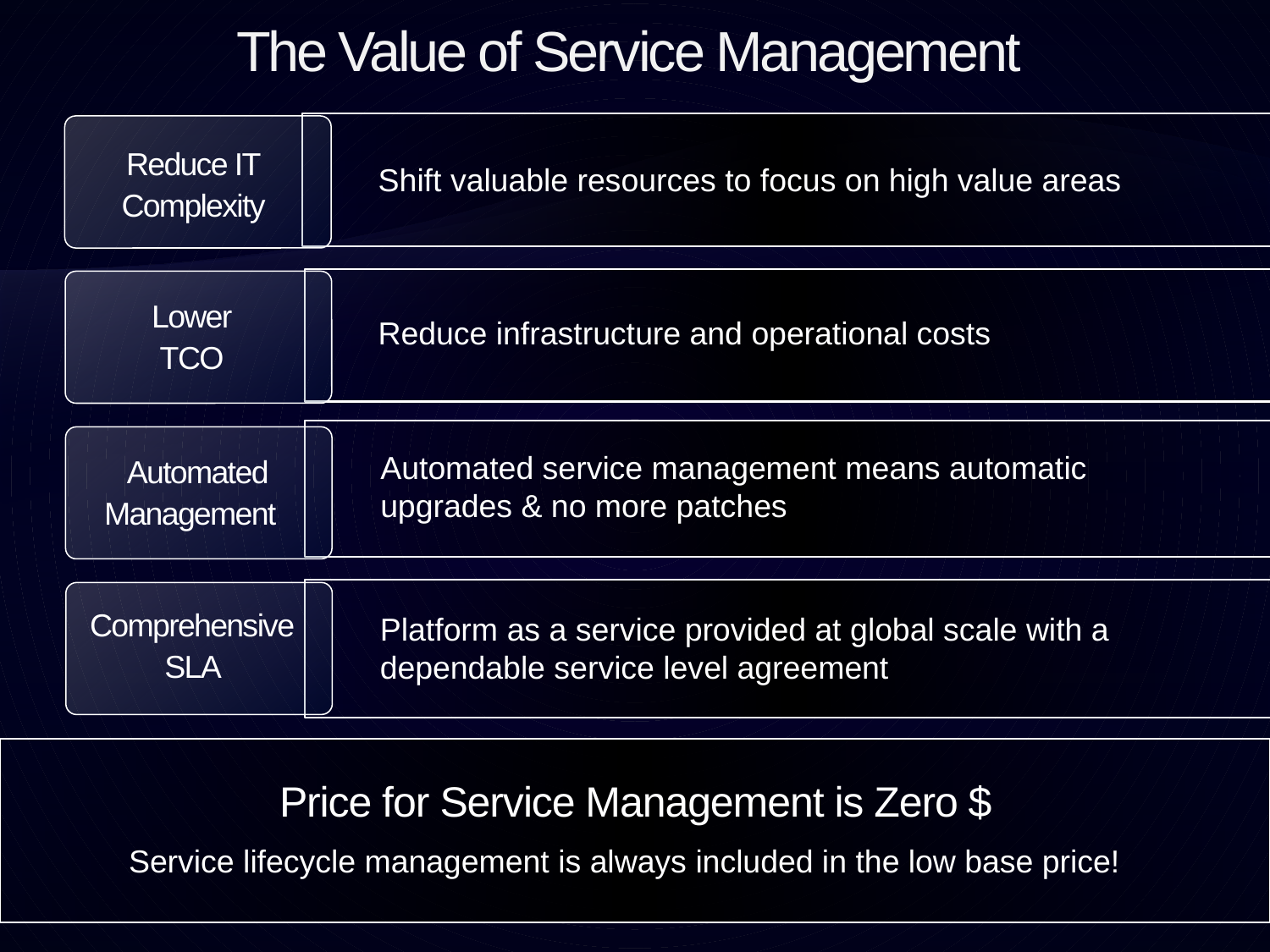

The Value of Service Management

Reduce IT
Complexity
Shift valuable resources to focus on high value areas

Lower
TCO
Reduce infrastructure and operational costs

Automated
Management
Automated service management means automatic
upgrades & no more patches

Comprehensive
SLA
Platform as a service provided at global scale with a dependable service level agreement

Price for Service Management is Zero $
Service lifecycle management is always included in the low base price!